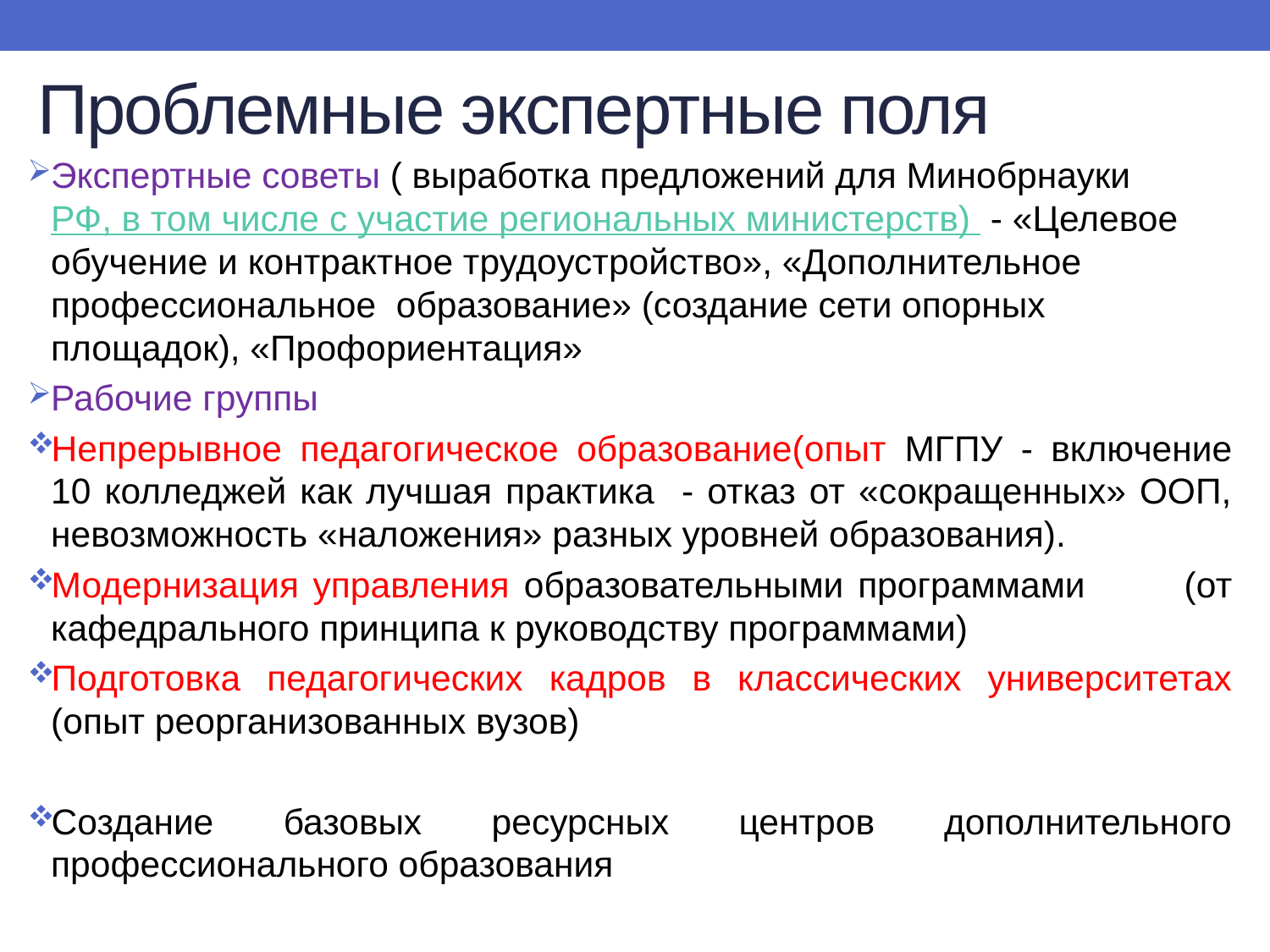

# Проблемные экспертные поля
Экспертные советы ( выработка предложений для Минобрнауки РФ, в том числе с участие региональных министерств)  - «Целевое обучение и контрактное трудоустройство», «Дополнительное профессиональное  образование» (создание сети опорных площадок), «Профориентация»
Рабочие группы
Непрерывное педагогическое образование(опыт МГПУ - включение 10 колледжей как лучшая практика  - отказ от «сокращенных» ООП, невозможность «наложения» разных уровней образования).
Модернизация управления образовательными программами       (от кафедрального принципа к руководству программами)
Подготовка педагогических кадров в классических университетах (опыт реорганизованных вузов)

Создание базовых ресурсных центров дополнительного профессионального образования